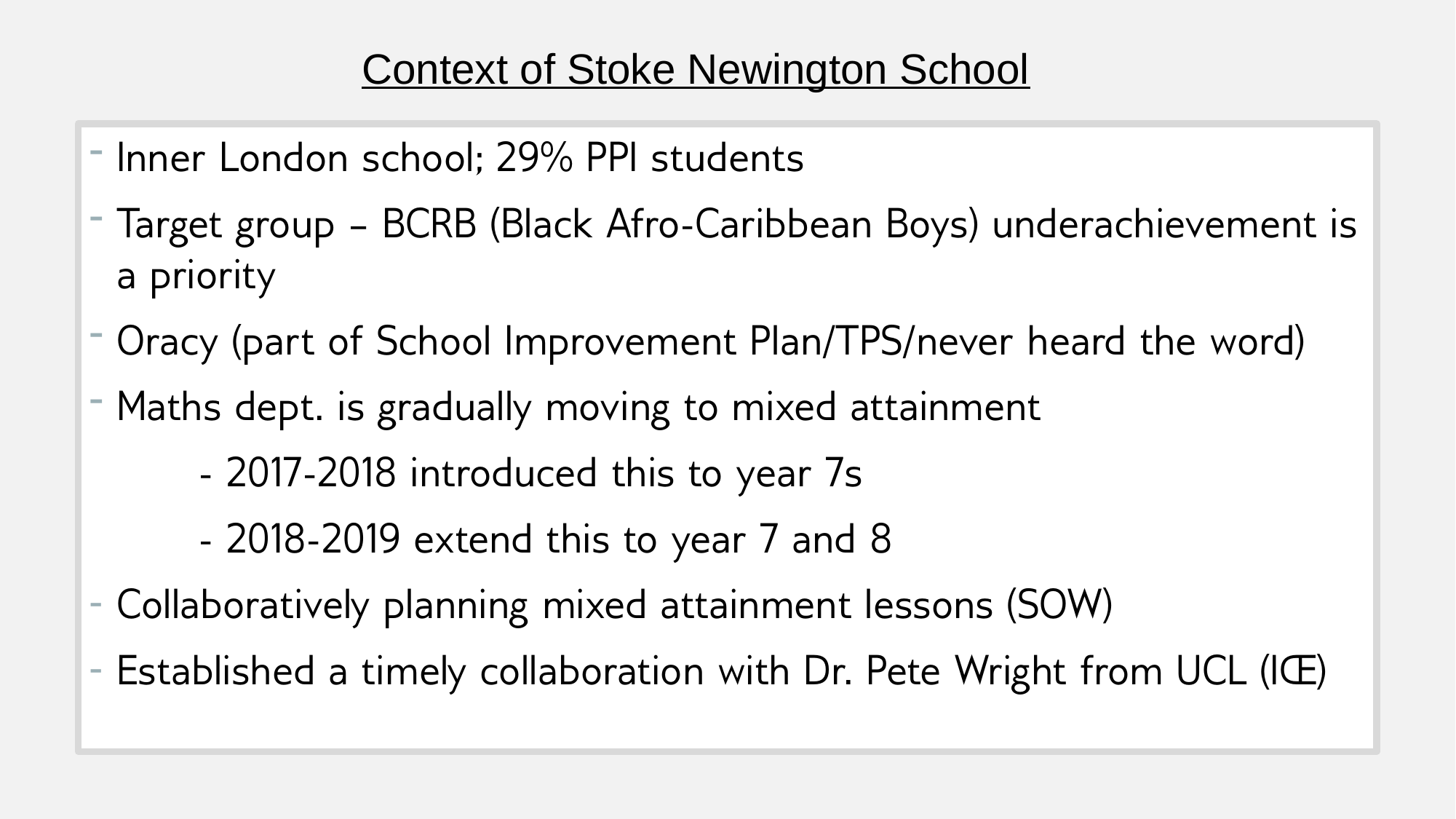

Context of Stoke Newington School
Inner London school; 29% PPI students
Target group – BCRB (Black Afro-Caribbean Boys) underachievement is a priority
Oracy (part of School Improvement Plan/TPS/never heard the word)
Maths dept. is gradually moving to mixed attainment
	- 2017-2018 introduced this to year 7s
	- 2018-2019 extend this to year 7 and 8
Collaboratively planning mixed attainment lessons (SOW)
Established a timely collaboration with Dr. Pete Wright from UCL (IOE)